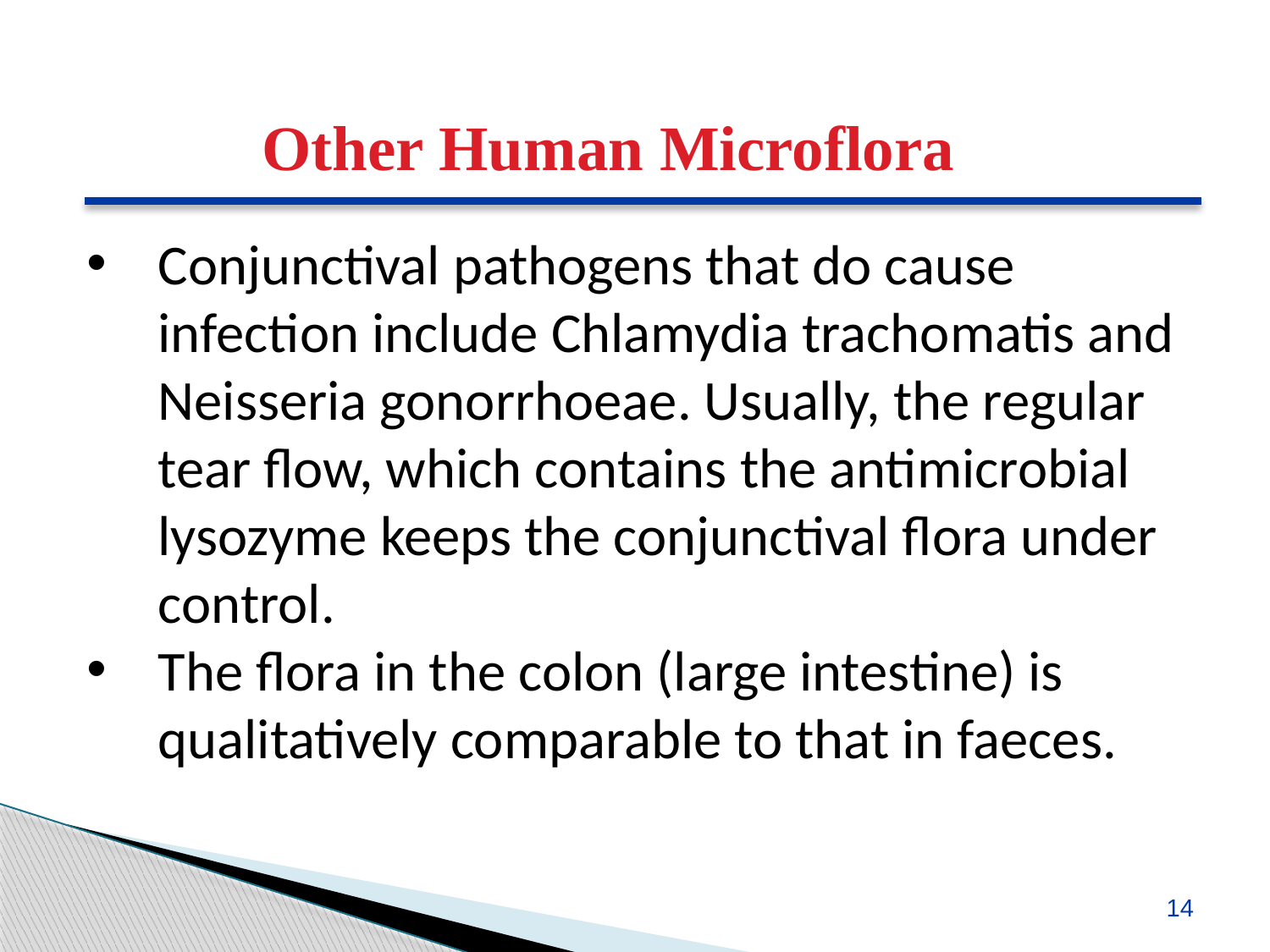

Other Human Microflora
Conjunctival pathogens that do cause infection include Chlamydia trachomatis and Neisseria gonorrhoeae. Usually, the regular tear flow, which contains the antimicrobial lysozyme keeps the conjunctival flora under control.
The flora in the colon (large intestine) is qualitatively comparable to that in faeces.

14